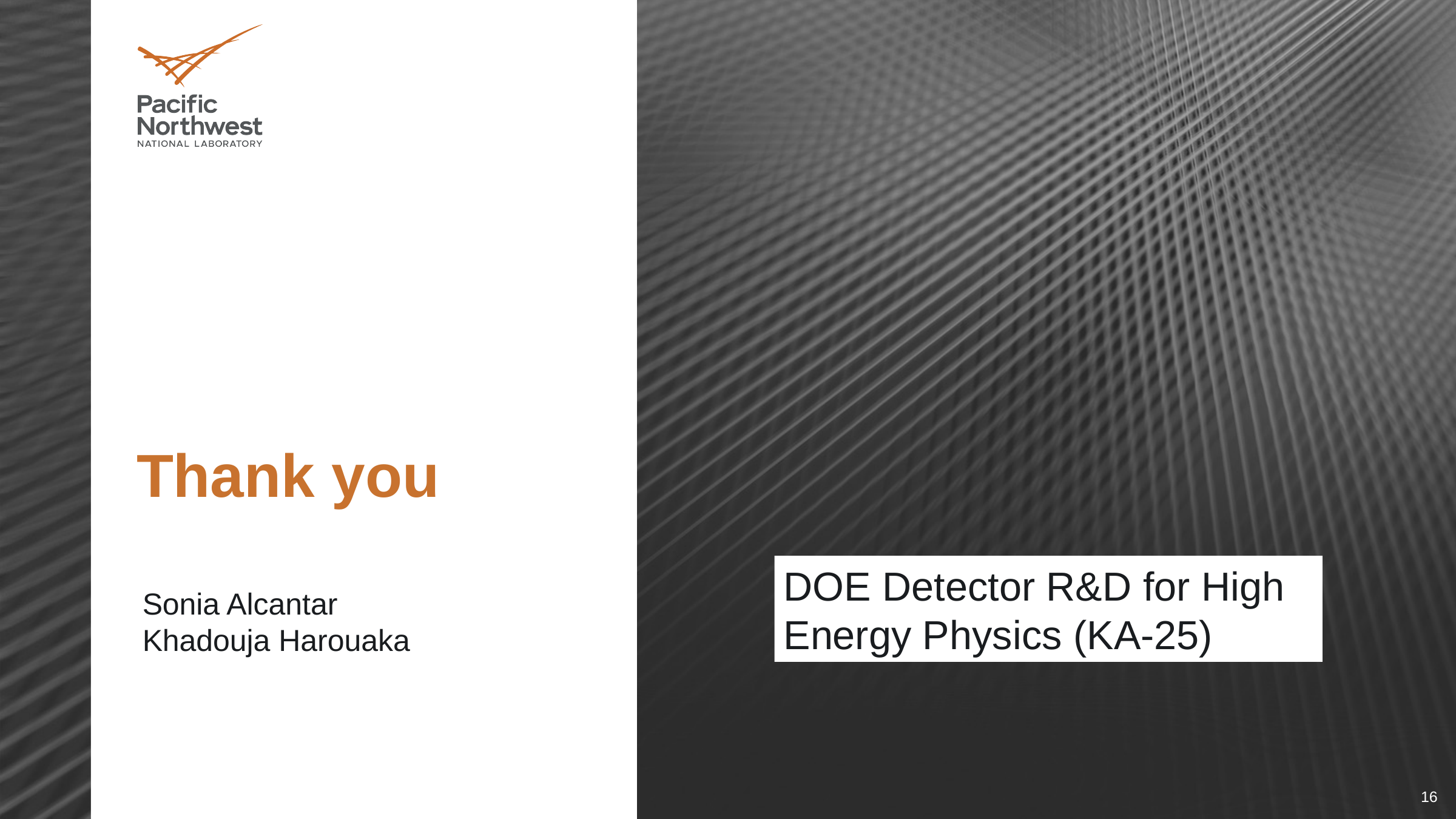

DOE Detector R&D for High Energy Physics (KA-25)
Sonia Alcantar
Khadouja Harouaka
16